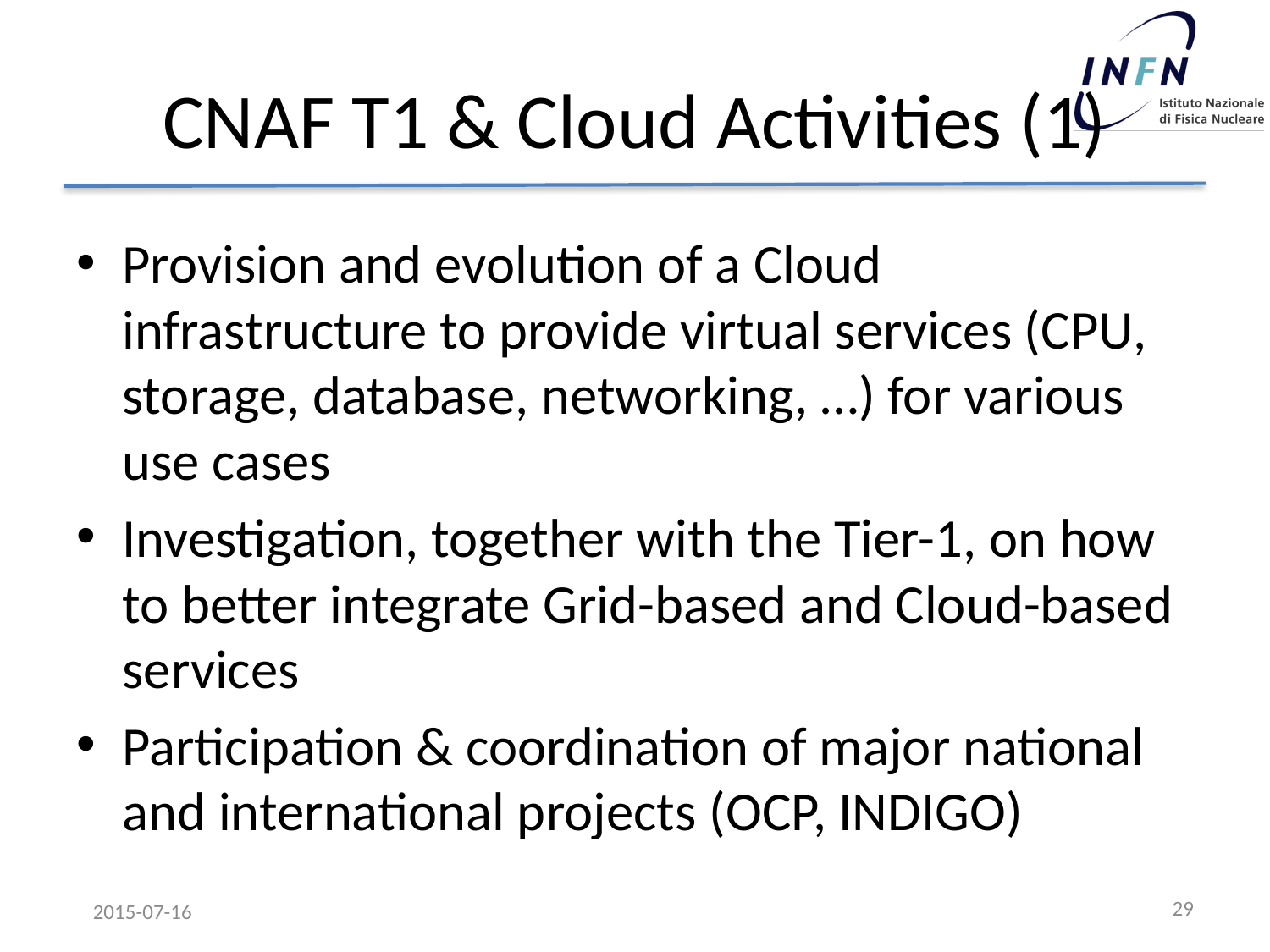

# CNAF T1 & Cloud Activities (1)
Provision and evolution of a Cloud infrastructure to provide virtual services (CPU, storage, database, networking, …) for various use cases
Investigation, together with the Tier-1, on how to better integrate Grid-based and Cloud-based services
Participation & coordination of major national and international projects (OCP, INDIGO)
29
2015-07-16